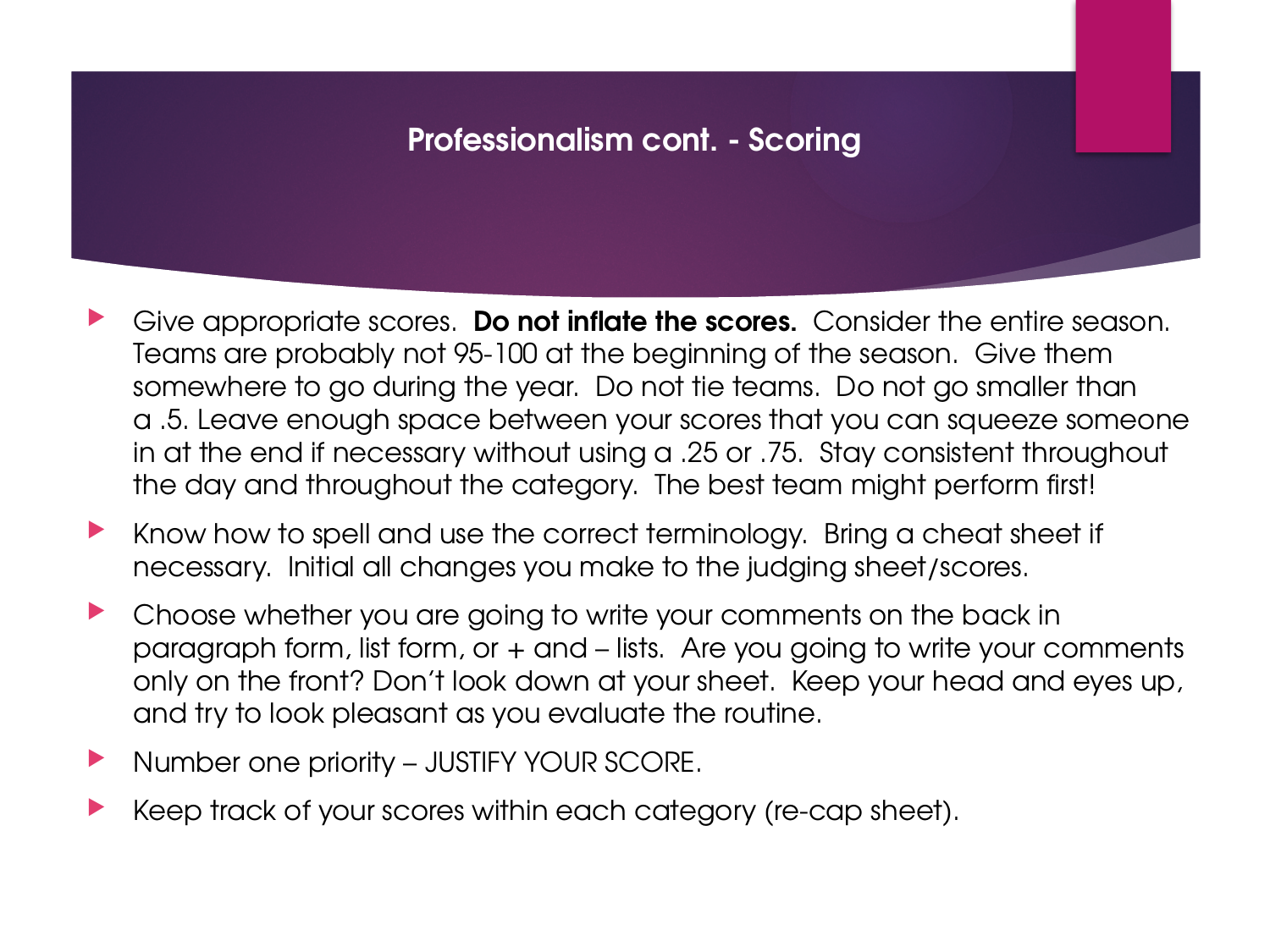

# Professionalism cont. - Scoring

Give appropriate scores.  Do not inflate the scores.  Consider the entire season.  Teams are probably not 95-100 at the beginning of the season.  Give them somewhere to go during the year.  Do not tie teams.  Do not go smaller than a .5. Leave enough space between your scores that you can squeeze someone in at the end if necessary without using a .25 or .75.  Stay consistent throughout the day and throughout the category.  The best team might perform first!
Know how to spell and use the correct terminology.  Bring a cheat sheet if necessary.  Initial all changes you make to the judging sheet/scores.
Choose whether you are going to write your comments on the back in paragraph form, list form, or + and – lists.  Are you going to write your comments only on the front? Don’t look down at your sheet.  Keep your head and eyes up, and try to look pleasant as you evaluate the routine.
Number one priority – JUSTIFY YOUR SCORE.
Keep track of your scores within each category (re-cap sheet).